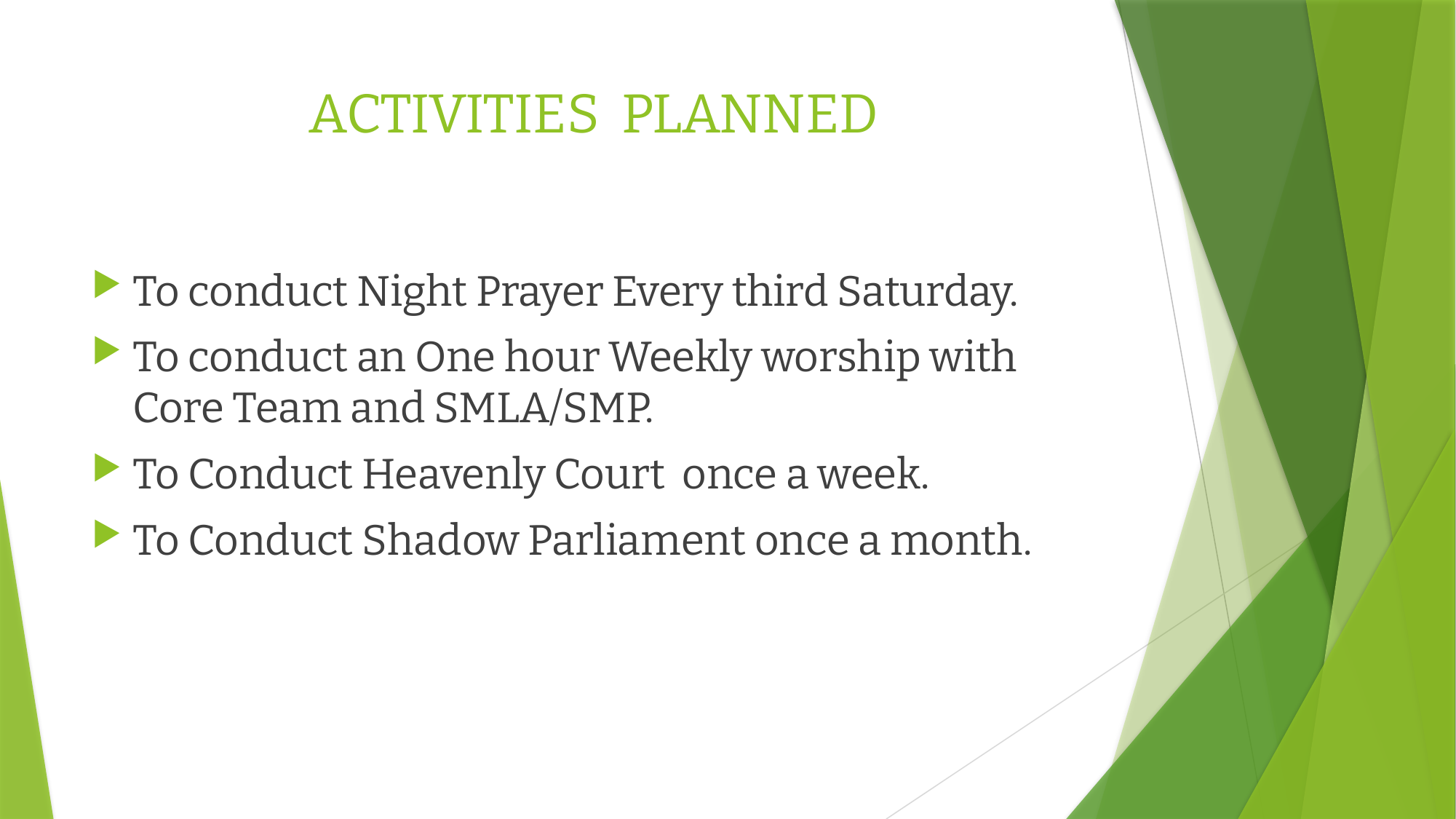

# ACTIVITIES  PLANNED
To conduct Night Prayer Every third Saturday.
To conduct an One hour Weekly worship with Core Team and SMLA/SMP.
To Conduct Heavenly Court  once a week.
To Conduct Shadow Parliament once a month.